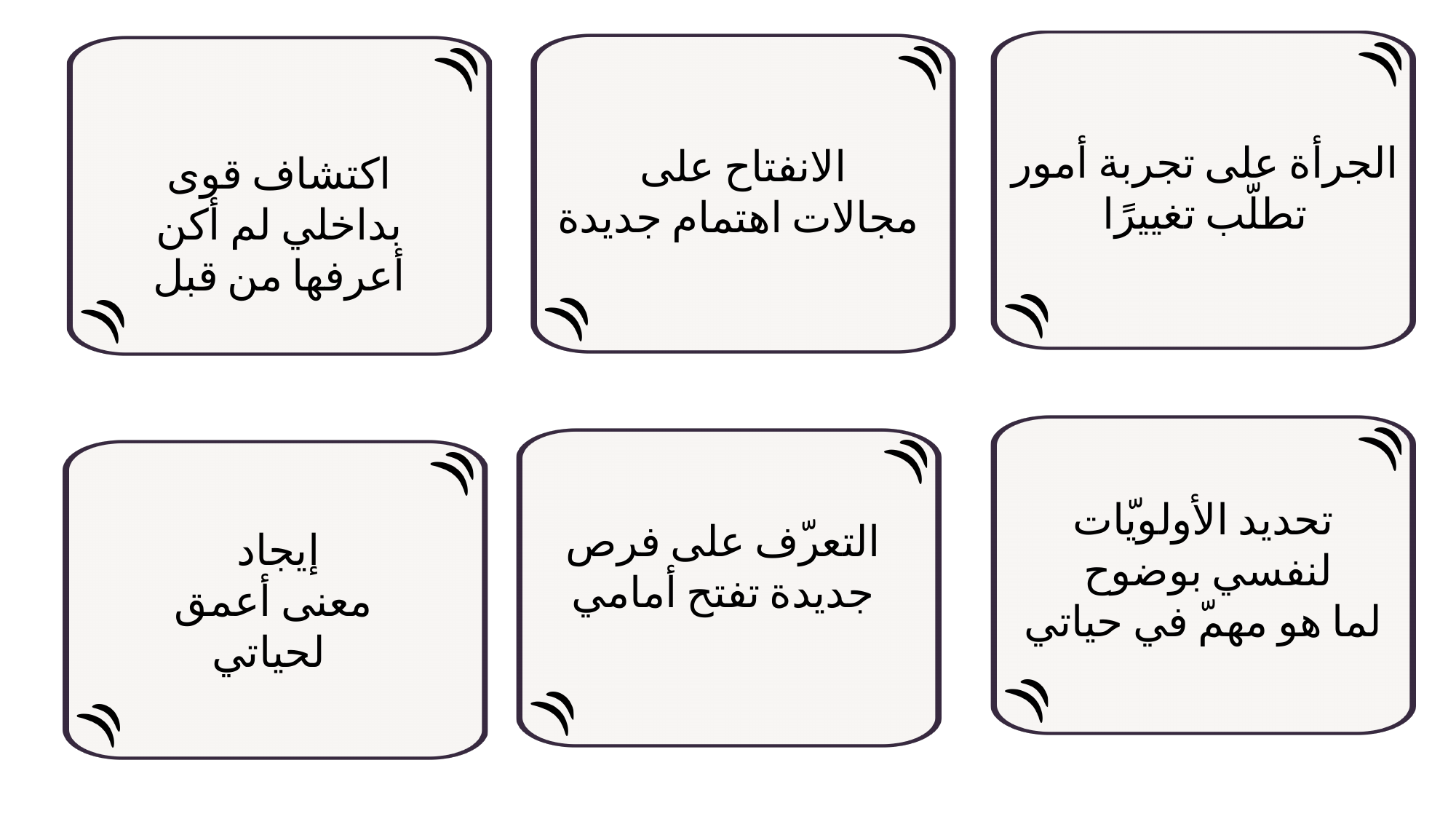

الجرأة على تجربة أمور تطلّب تغييرًا
الانفتاح على
مجالات اهتمام جديدة
اكتشاف قوى بداخلي لم أكن أعرفها من قبل

تحديد الأولويّات لنفسي بوضوح
لما هو مهمّ في حياتي
التعرّف على فرص جديدة تفتح أمامي
إيجاد
معنى أعمق
 لحياتي